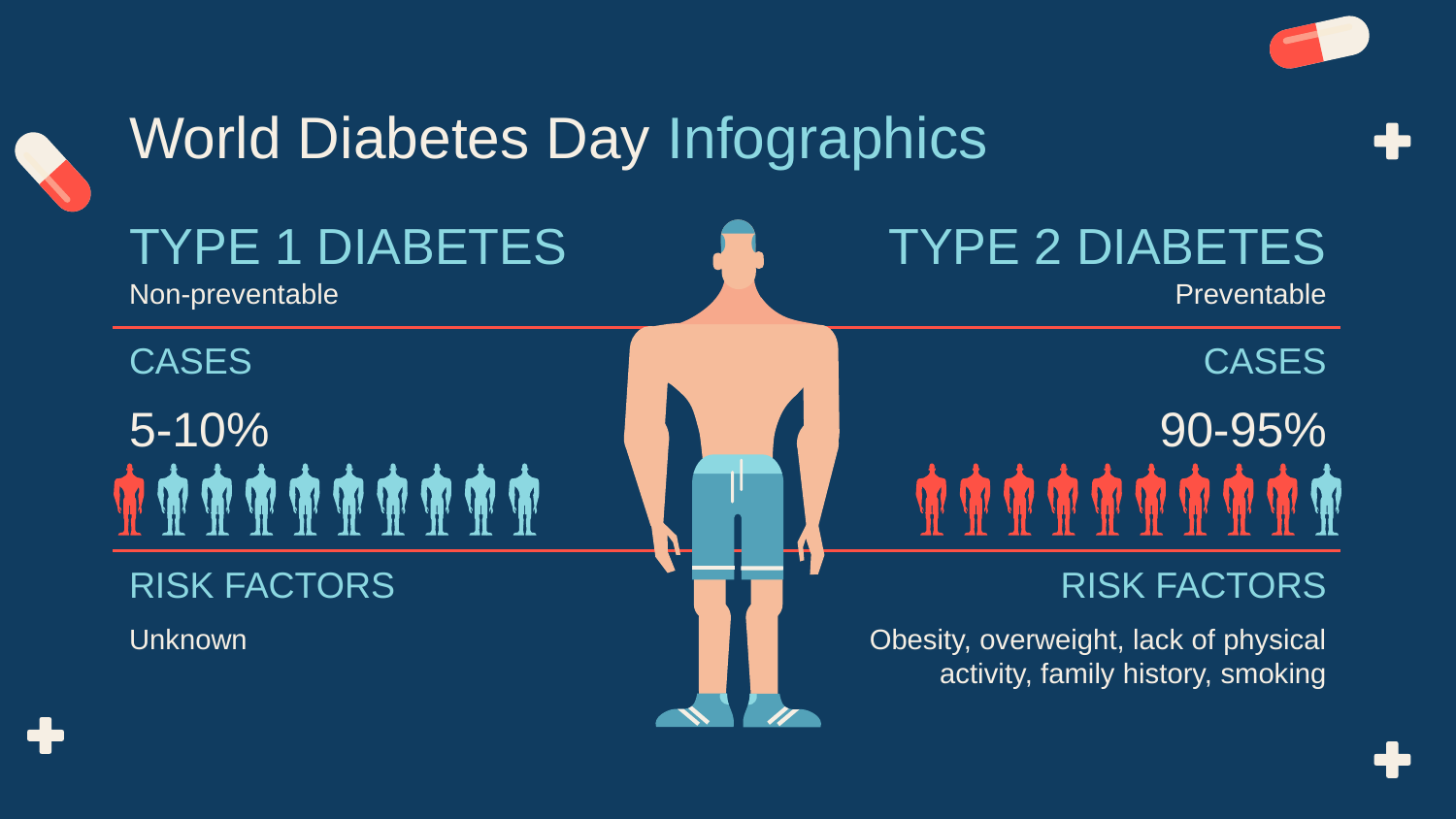

# World Diabetes Day Infographics
TYPE 1 DIABETES
TYPE 2 DIABETES

Non-preventable
Preventable
CASES
CASES
5-10%
90-95%

RISK FACTORS
RISK FACTORS
Unknown
Obesity, overweight, lack of physical activity, family history, smoking